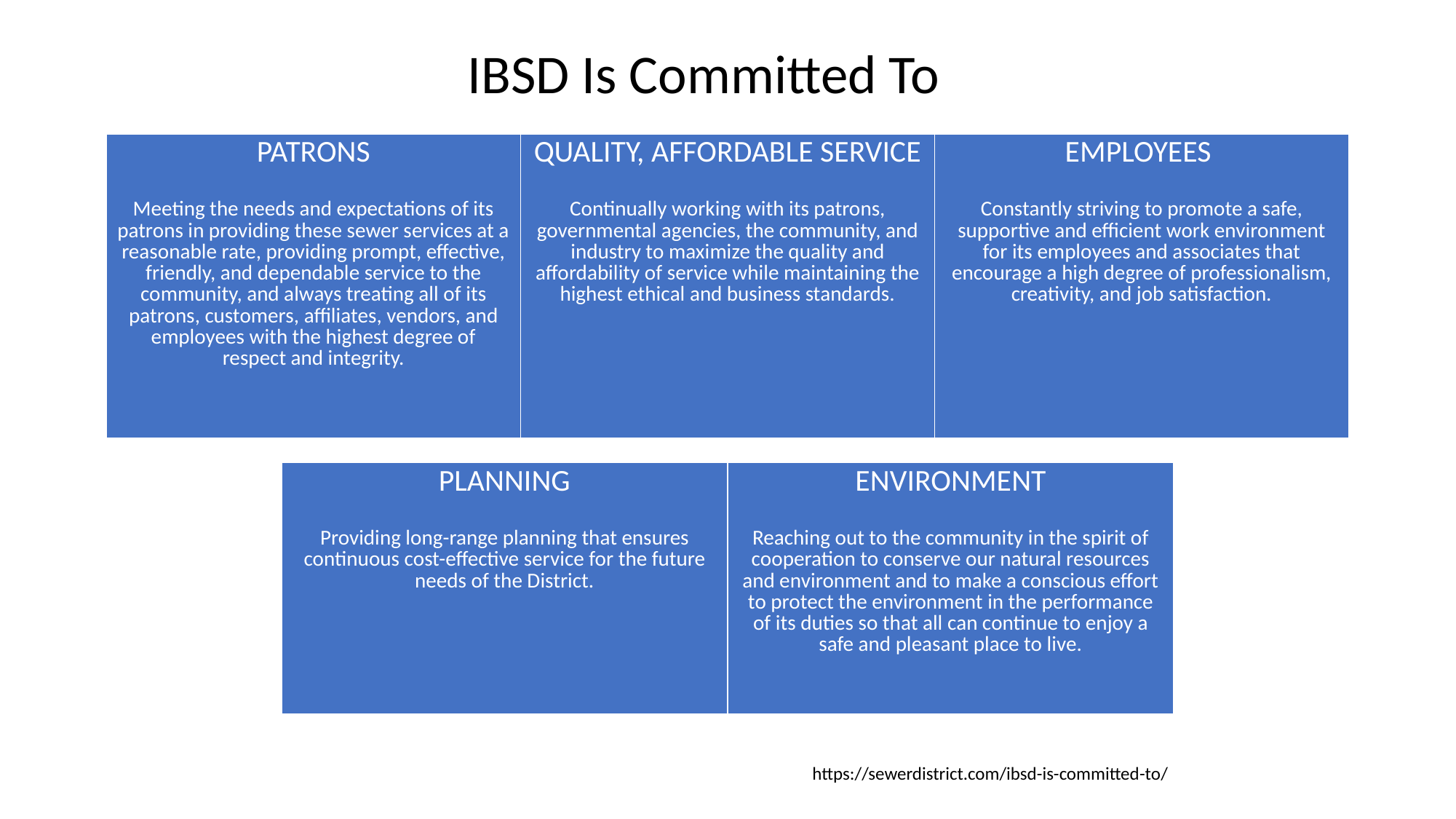

# IBSD Is Committed To
| PATRONS Meeting the needs and expectations of its patrons in providing these sewer services at a reasonable rate, providing prompt, effective, friendly, and dependable service to the community, and always treating all of its patrons, customers, affiliates, vendors, and employees with the highest degree of respect and integrity. | QUALITY, AFFORDABLE SERVICE Continually working with its patrons, governmental agencies, the community, and industry to maximize the quality and affordability of service while maintaining the highest ethical and business standards. | EMPLOYEES Constantly striving to promote a safe, supportive and efficient work environment for its employees and associates that encourage a high degree of professionalism, creativity, and job satisfaction. |
| --- | --- | --- |
| PLANNING Providing long-range planning that ensures continuous cost-effective service for the future needs of the District. | ENVIRONMENT Reaching out to the community in the spirit of cooperation to conserve our natural resources and environment and to make a conscious effort to protect the environment in the performance of its duties so that all can continue to enjoy a safe and pleasant place to live. |
| --- | --- |
https://sewerdistrict.com/ibsd-is-committed-to/